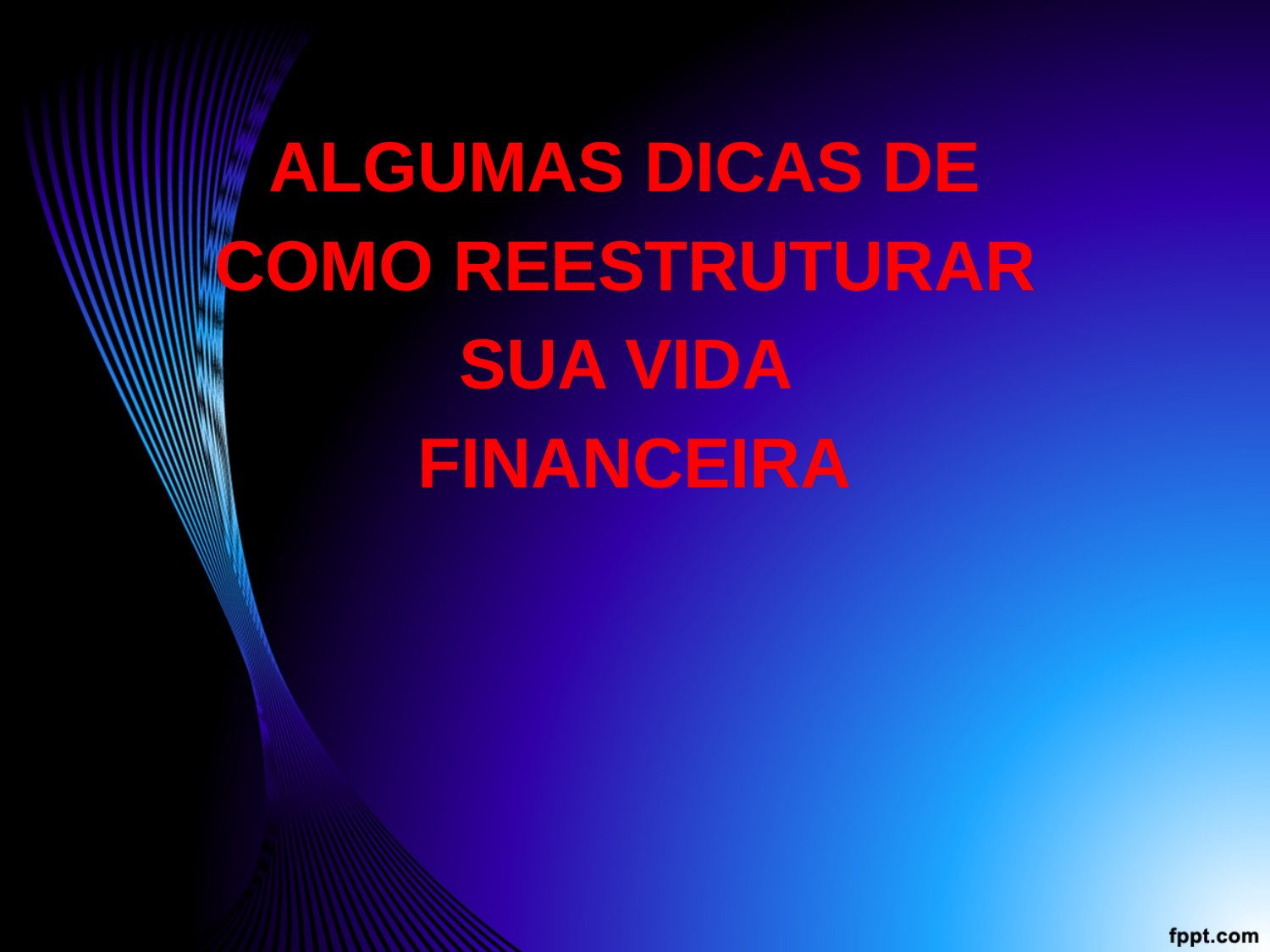

ALGUMAS DICAS DE
COMO REESTRUTURAR
SUA VIDA
FINANCEIRA